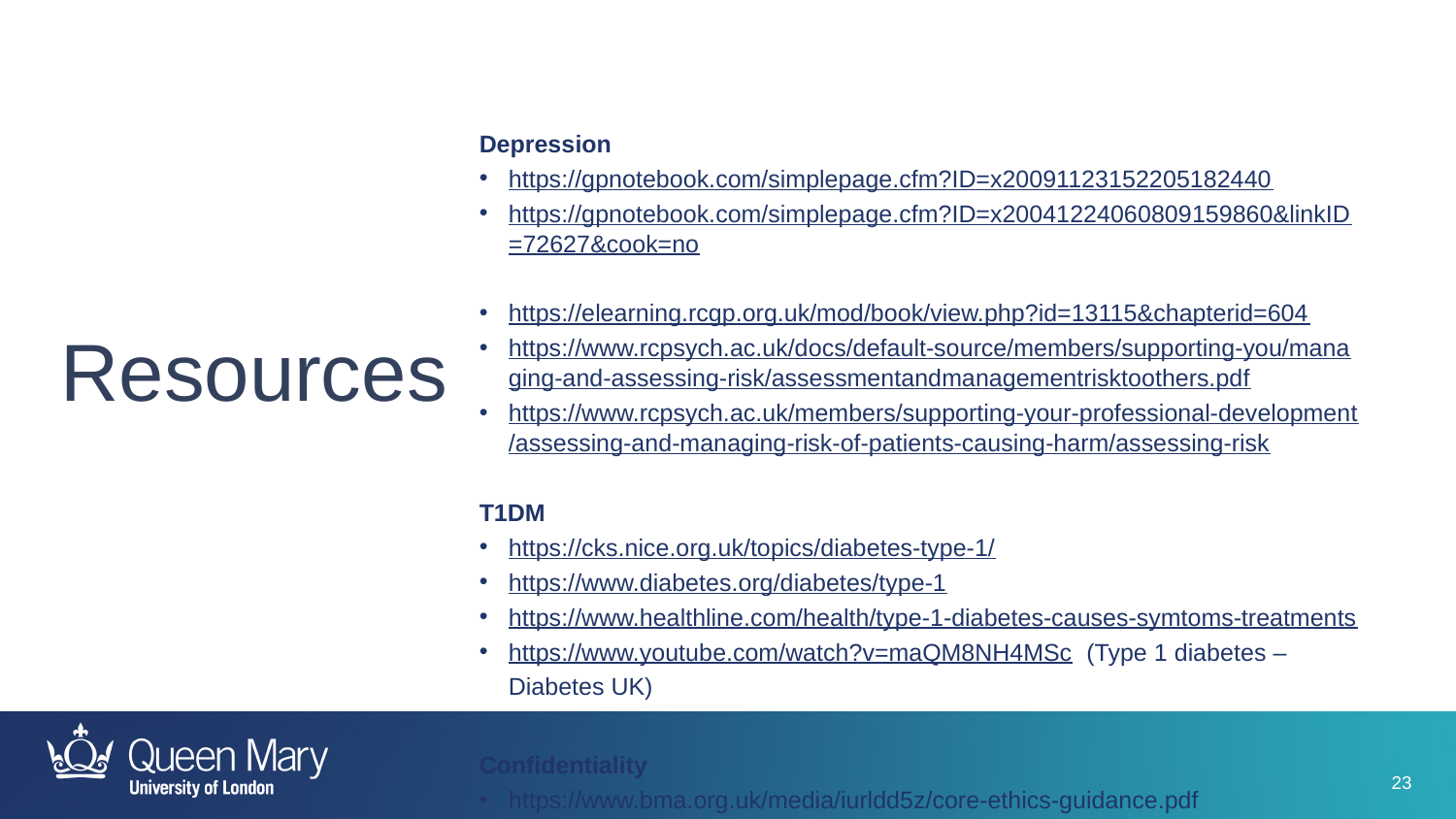

Depression
https://gpnotebook.com/simplepage.cfm?ID=x20091123152205182440
https://gpnotebook.com/simplepage.cfm?ID=x20041224060809159860&linkID=72627&cook=no
https://elearning.rcgp.org.uk/mod/book/view.php?id=13115&chapterid=604
https://www.rcpsych.ac.uk/docs/default-source/members/supporting-you/managing-and-assessing-risk/assessmentandmanagementrisktoothers.pdf
https://www.rcpsych.ac.uk/members/supporting-your-professional-development/assessing-and-managing-risk-of-patients-causing-harm/assessing-risk

T1DM
https://cks.nice.org.uk/topics/diabetes-type-1/
https://www.diabetes.org/diabetes/type-1
https://www.healthline.com/health/type-1-diabetes-causes-symtoms-treatments
https://www.youtube.com/watch?v=maQM8NH4MSc  (Type 1 diabetes – Diabetes UK)

Confidentiality
https://www.bma.org.uk/media/iurldd5z/core-ethics-guidance.pdf

# Resources